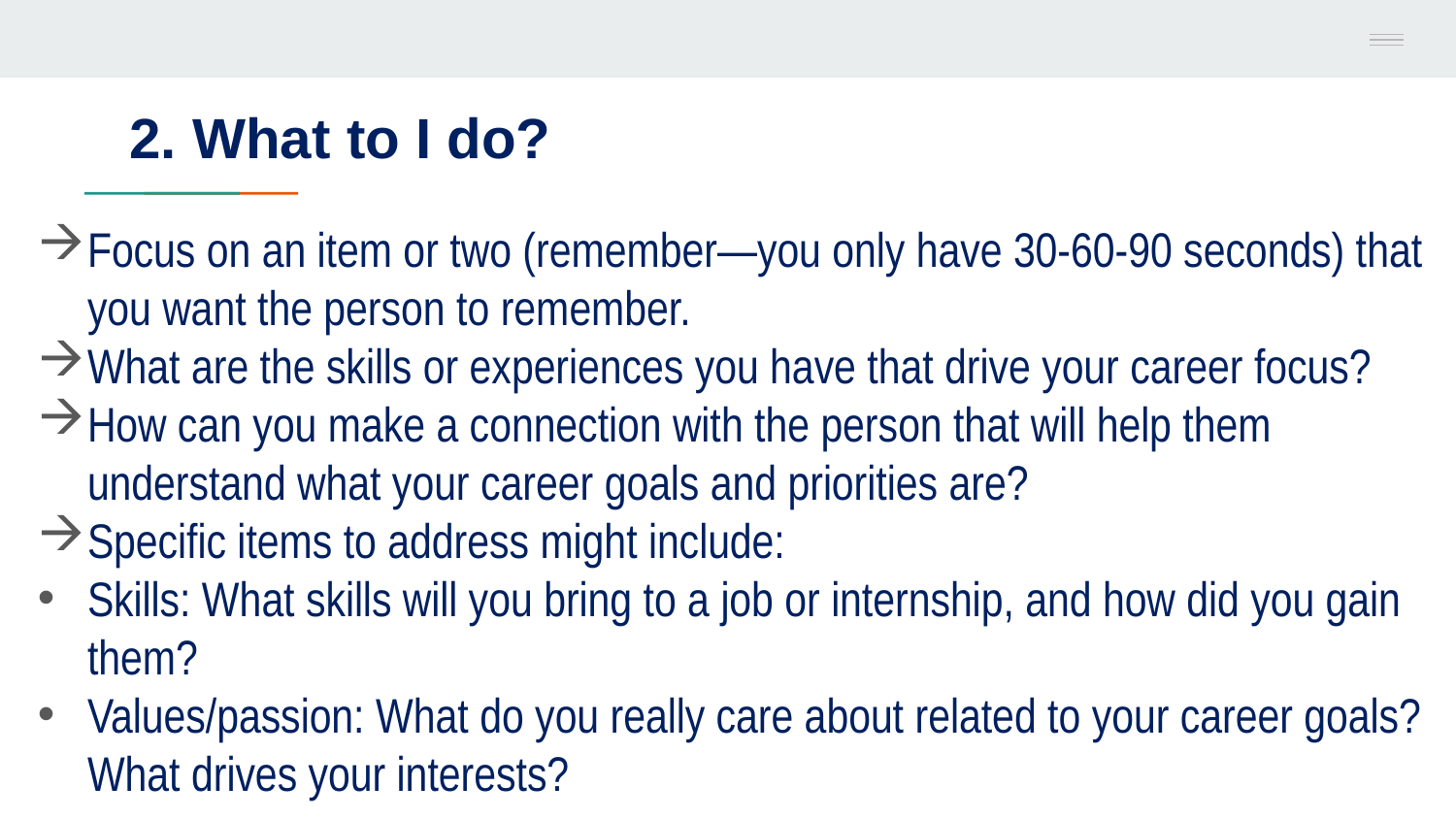

# 2. What to I do?
Focus on an item or two (remember—you only have 30-60-90 seconds) that you want the person to remember.
What are the skills or experiences you have that drive your career focus?
How can you make a connection with the person that will help them understand what your career goals and priorities are?
Specific items to address might include:
Skills: What skills will you bring to a job or internship, and how did you gain them?
Values/passion: What do you really care about related to your career goals? What drives your interests?